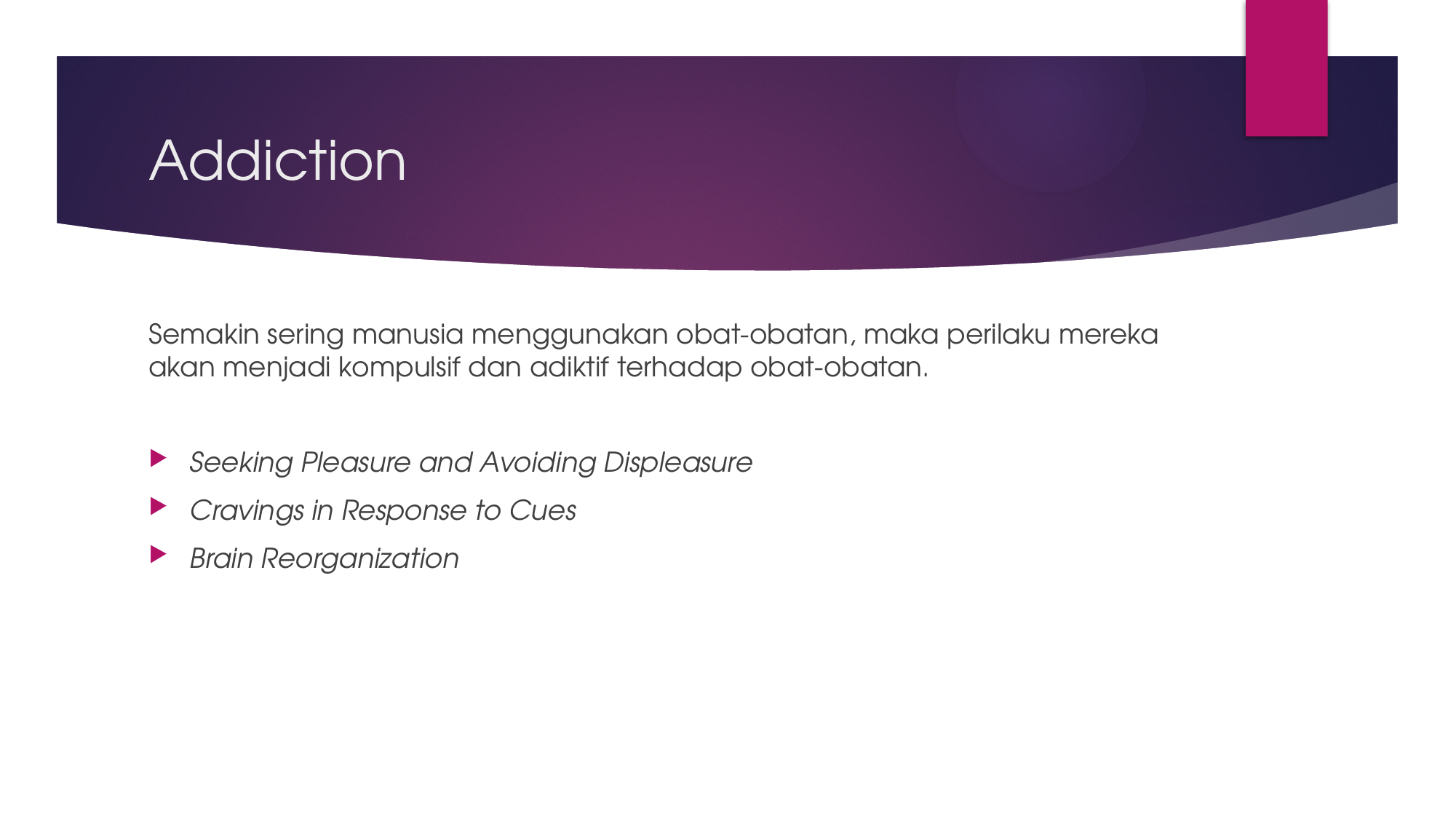

# Addiction
Semakin sering manusia menggunakan obat-obatan, maka perilaku mereka akan menjadi kompulsif dan adiktif terhadap obat-obatan.

Seeking Pleasure and Avoiding Displeasure
Cravings in Response to Cues
Brain Reorganization